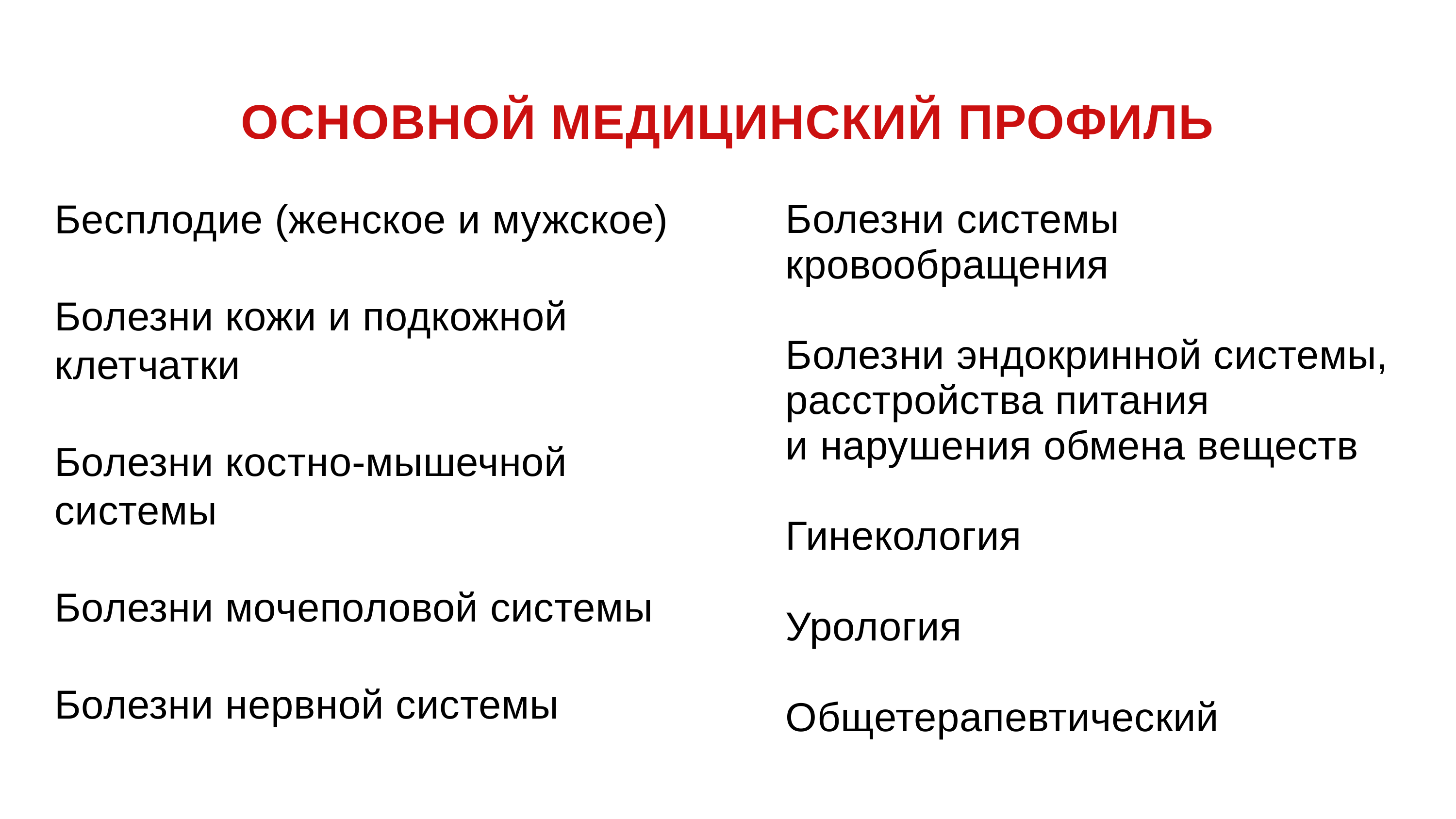

ОСНОВНОЙ МЕДИЦИНСКИЙ ПРОФИЛЬ
Бесплодие (женское и мужское)

Болезни кожи и подкожной
клетчатки

Болезни костно-мышечной системы

Болезни мочеполовой системы

Болезни нервной системы
Болезни системы кровообращения

Болезни эндокринной системы, расстройства питания
и нарушения обмена веществ

Гинекология

Урология

Общетерапевтический